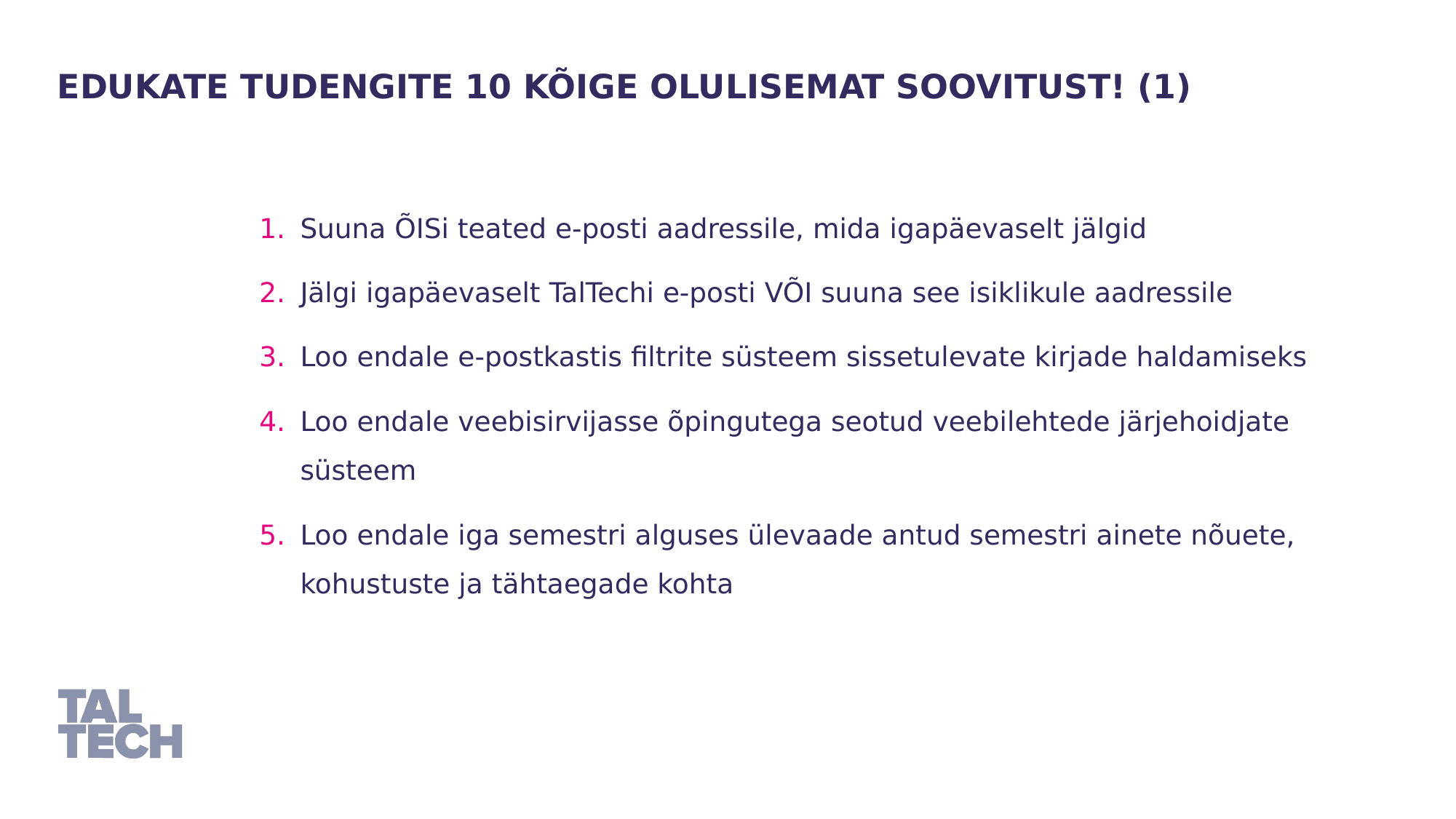

Edukate tudengite 10 kõige olulisemat soovitust! (1)
Suuna ÕISi teated e-posti aadressile, mida igapäevaselt jälgid
Jälgi igapäevaselt TalTechi e-posti VÕI suuna see isiklikule aadressile
Loo endale e-postkastis filtrite süsteem sissetulevate kirjade haldamiseks
Loo endale veebisirvijasse õpingutega seotud veebilehtede järjehoidjate süsteem
Loo endale iga semestri alguses ülevaade antud semestri ainete nõuete, kohustuste ja tähtaegade kohta